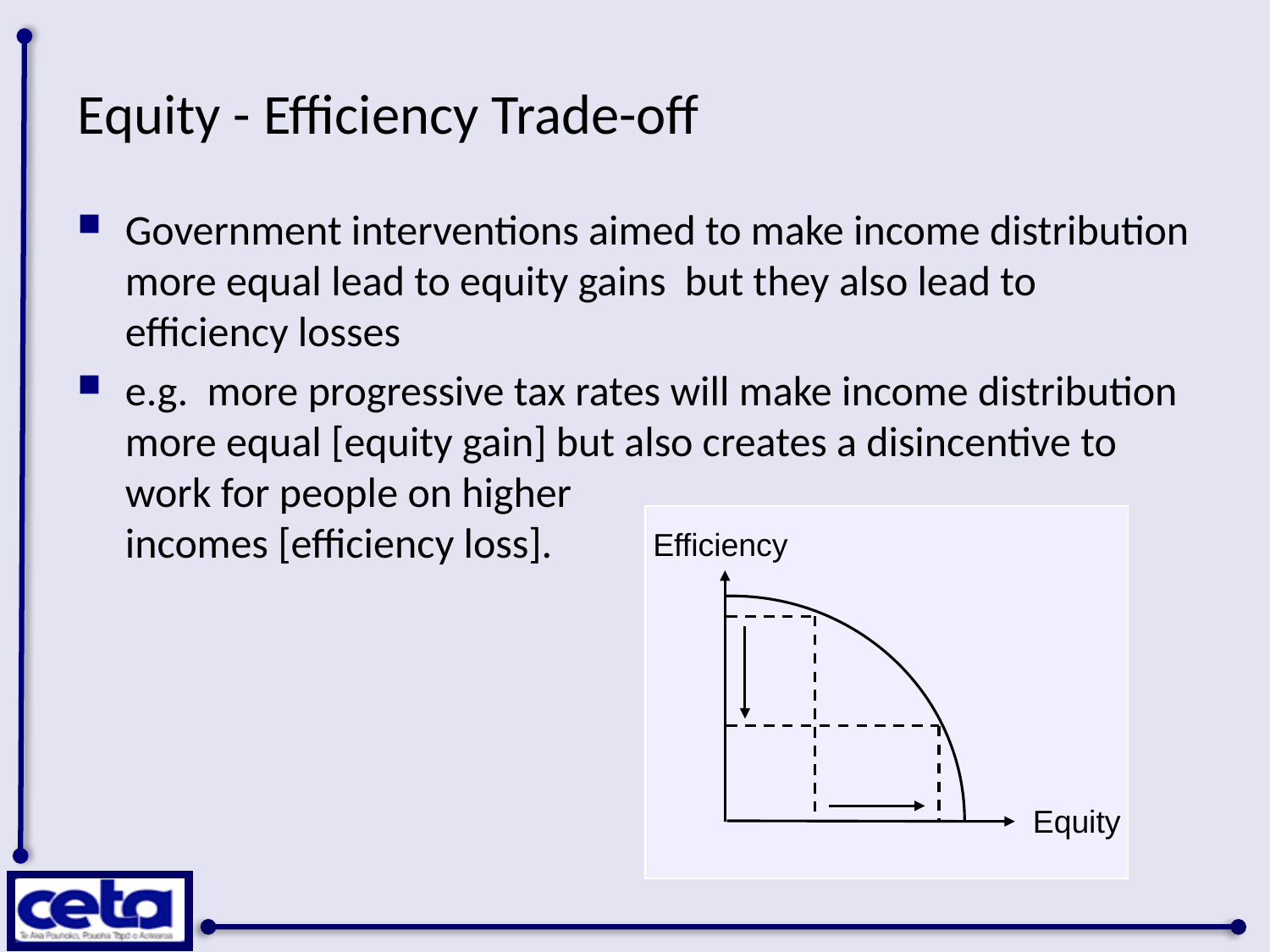

# Equity - Efficiency Trade-off
Government interventions aimed to make income distribution more equal lead to equity gains  but they also lead to efficiency losses
e.g.  more progressive tax rates will make income distribution more equal [equity gain] but also creates a disincentive to work for people on higher                                                               incomes [efficiency loss].

| Efficiency               Equity |
| --- |